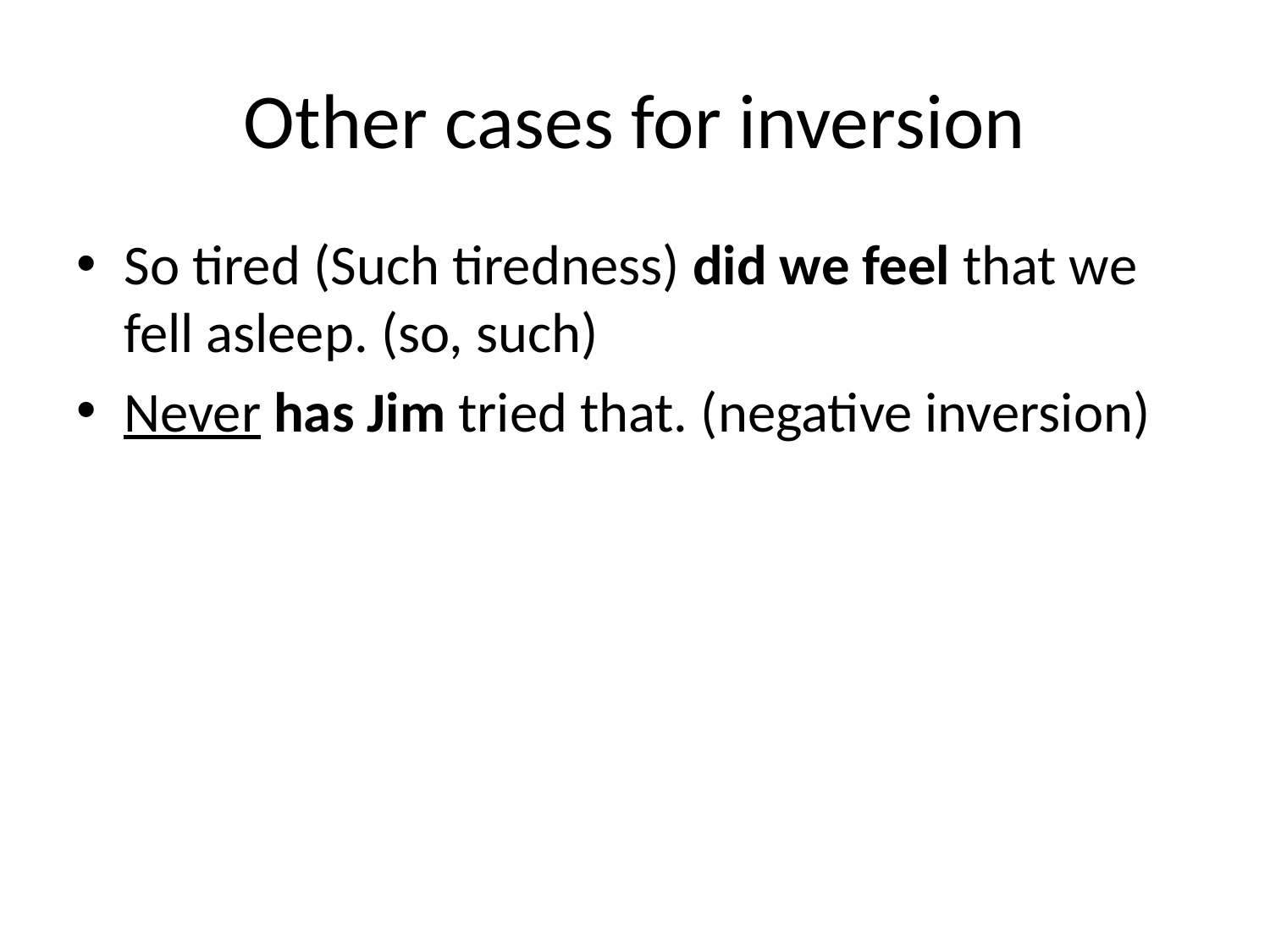

# Other cases for inversion
So tired (Such tiredness) did we feel that we fell asleep. (so, such)
Never has Jim tried that. (negative inversion)